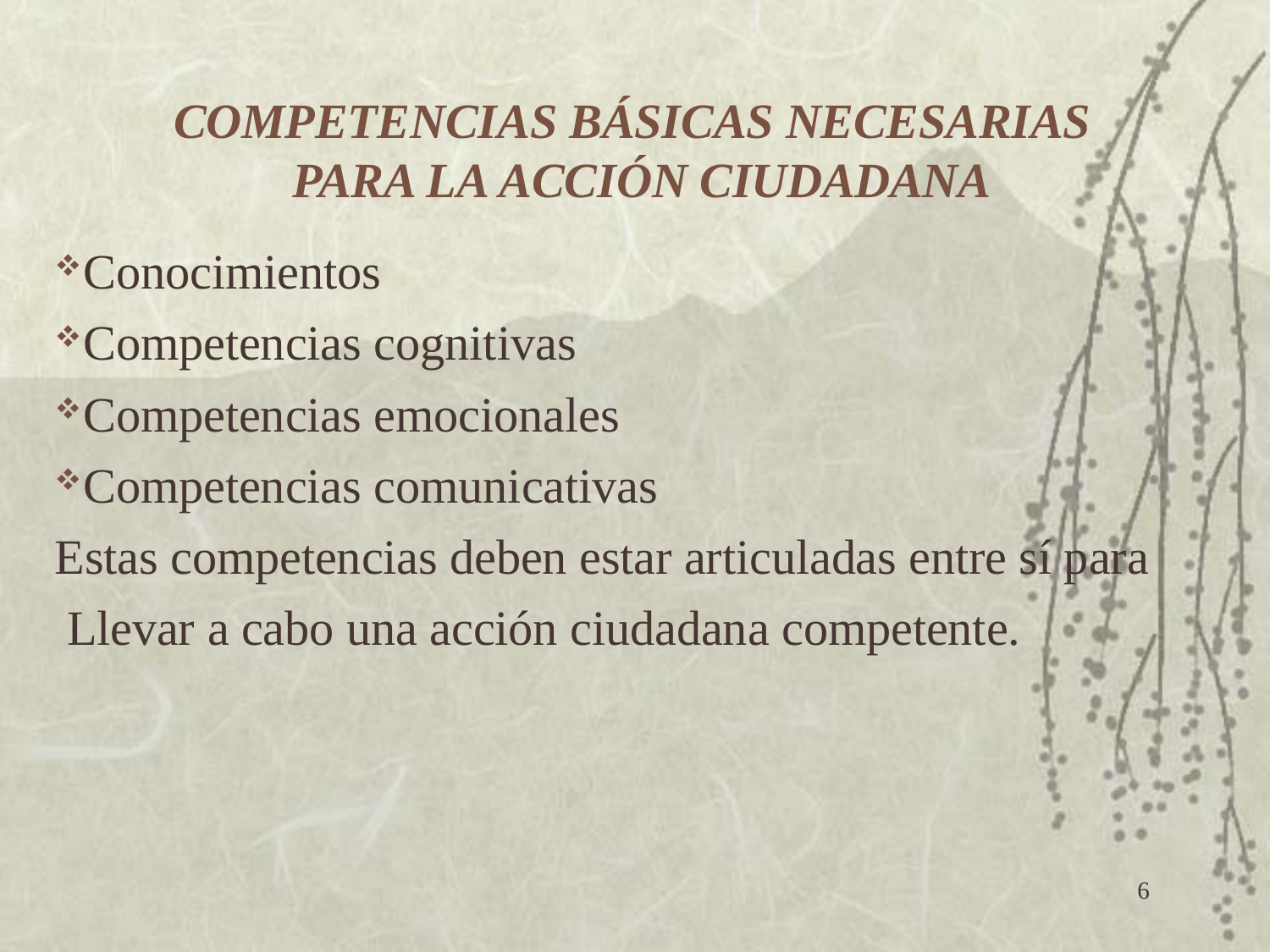

COMPETENCIAS BÁSICAS NECESARIAS  PARA LA ACCIÓN CIUDADANA
Conocimientos
Competencias cognitivas
Competencias emocionales
Competencias comunicativas
Estas competencias deben estar articuladas entre sí para  Llevar a cabo una acción ciudadana competente.
6